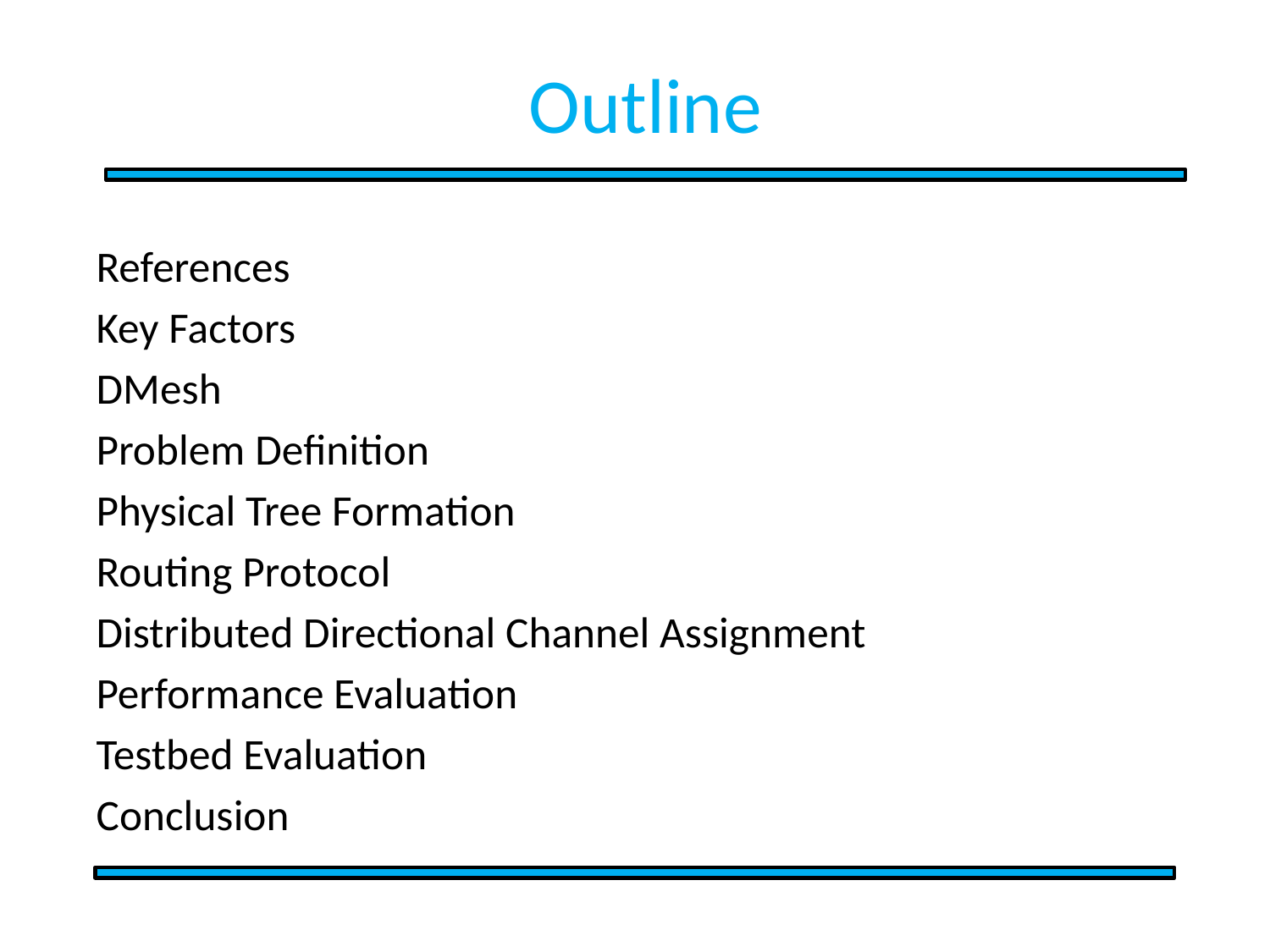

# Outline

  References
  Key Factors
  DMesh
  Problem Definition
  Physical Tree Formation
  Routing Protocol
  Distributed Directional Channel Assignment
  Performance Evaluation
  Testbed Evaluation
  Conclusion